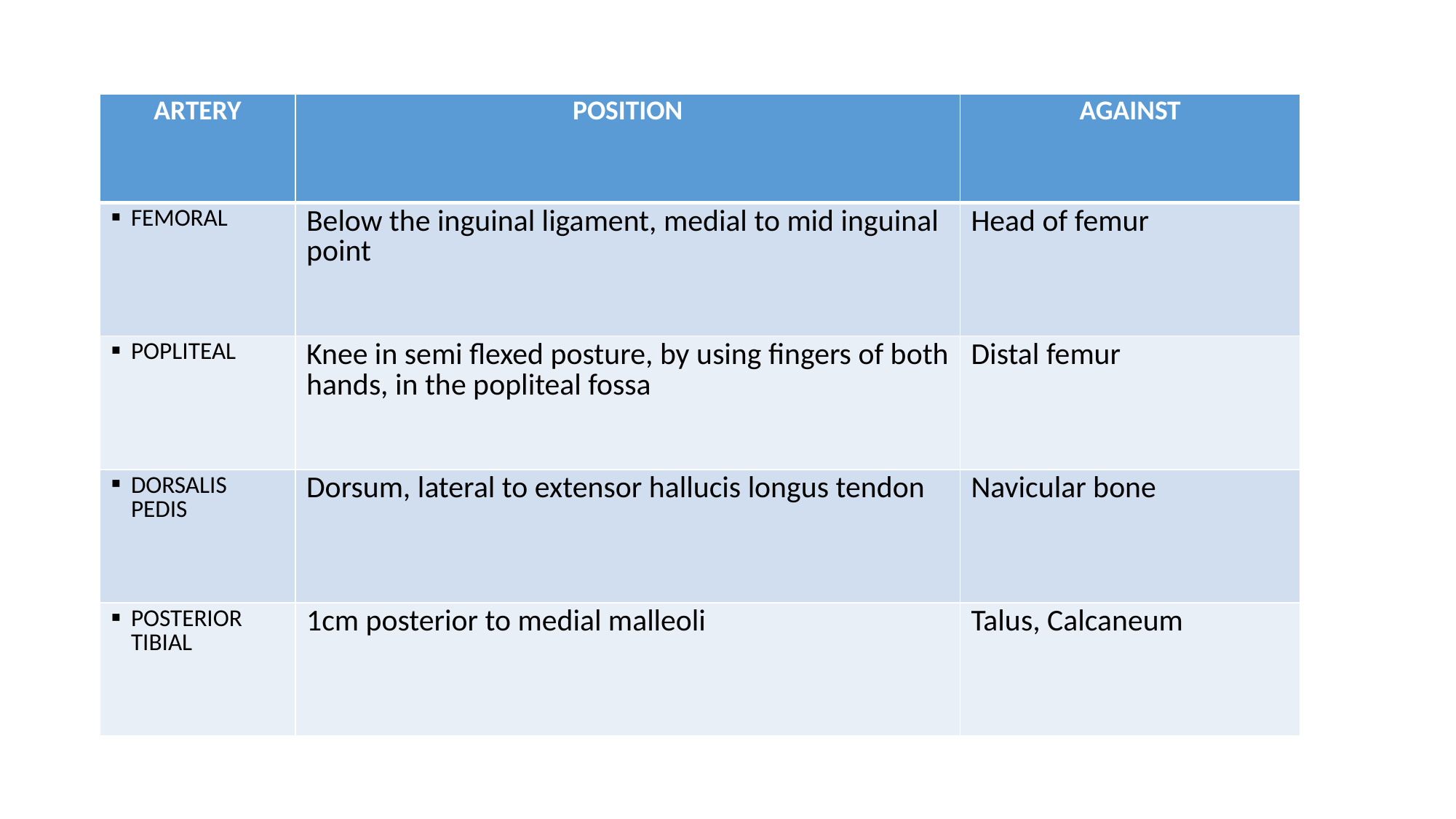

#
| ARTERY | POSITION | AGAINST |
| --- | --- | --- |
| FEMORAL | Below the inguinal ligament, medial to mid inguinal point | Head of femur |
| POPLITEAL | Knee in semi flexed posture, by using fingers of both hands, in the popliteal fossa | Distal femur |
| DORSALIS PEDIS | Dorsum, lateral to extensor hallucis longus tendon | Navicular bone |
| POSTERIOR TIBIAL | 1cm posterior to medial malleoli | Talus, Calcaneum |